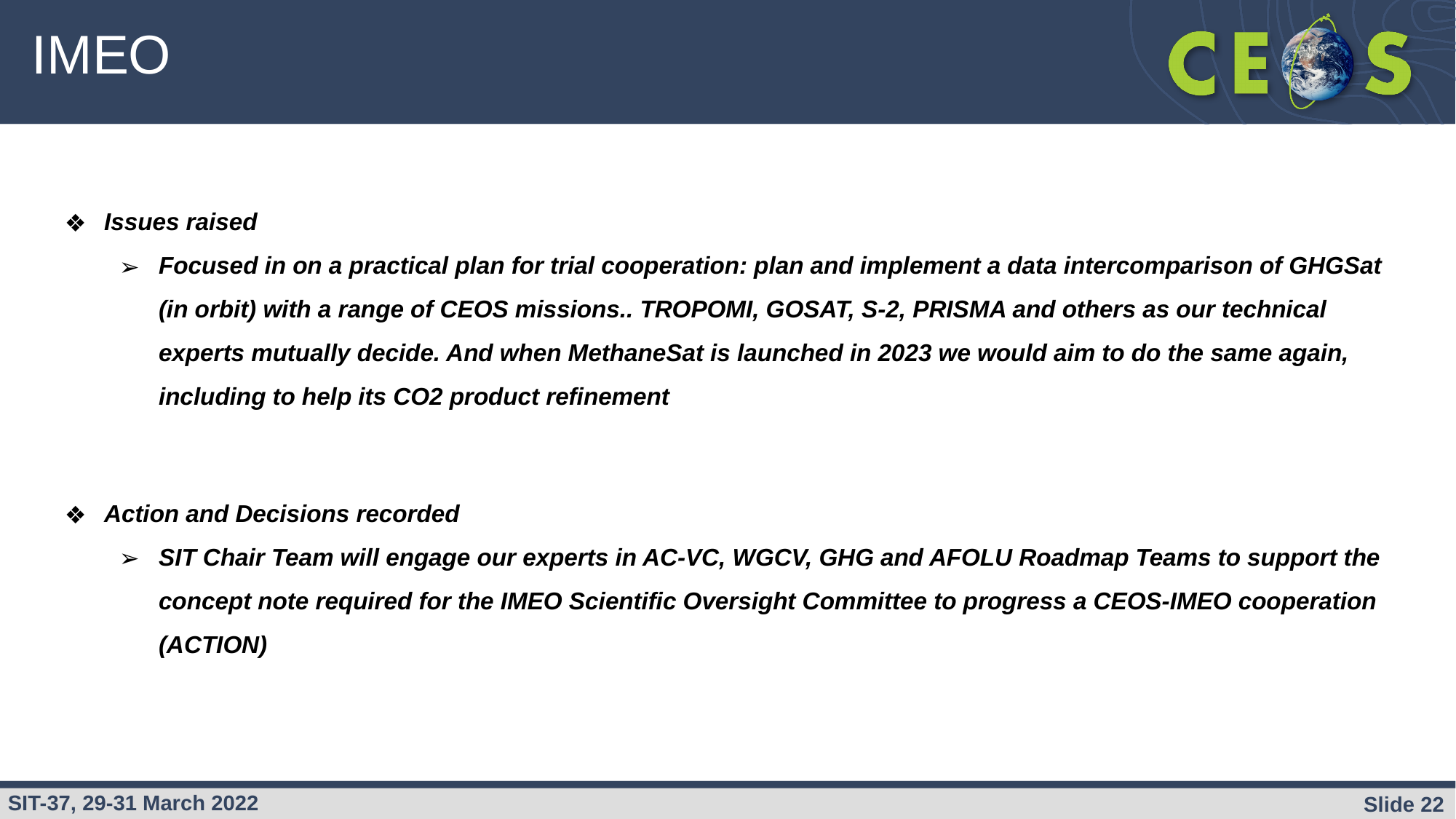

# IMEO
Issues raised
Focused in on a practical plan for trial cooperation: plan and implement a data intercomparison of GHGSat (in orbit) with a range of CEOS missions.. TROPOMI, GOSAT, S-2, PRISMA and others as our technical experts mutually decide. And when MethaneSat is launched in 2023 we would aim to do the same again, including to help its CO2 product refinement

Action and Decisions recorded
SIT Chair Team will engage our experts in AC-VC, WGCV, GHG and AFOLU Roadmap Teams to support the concept note required for the IMEO Scientific Oversight Committee to progress a CEOS-IMEO cooperation (ACTION)